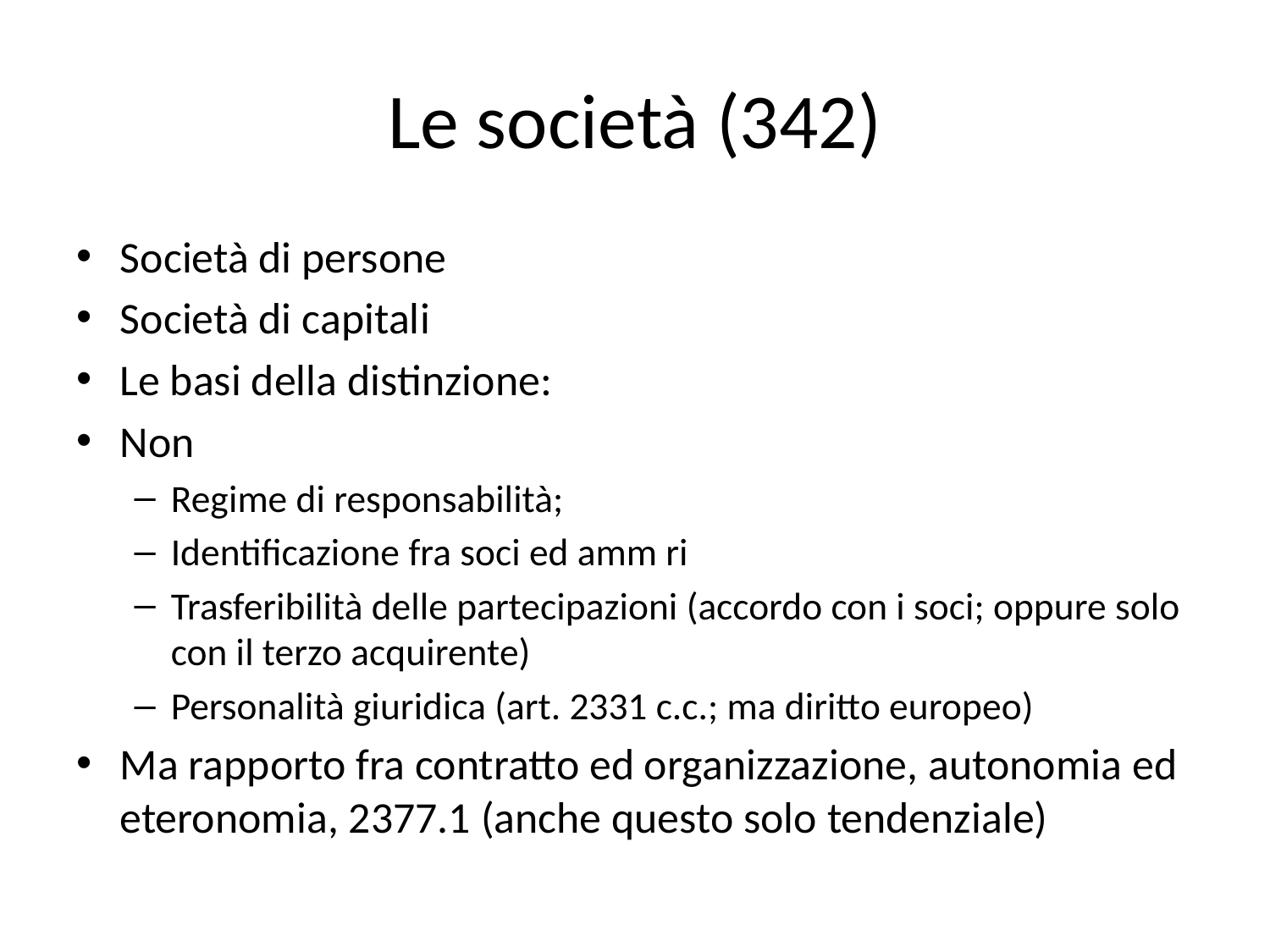

# Le società (342)
Società di persone
Società di capitali
Le basi della distinzione:
Non
Regime di responsabilità;
Identificazione fra soci ed amm ri
Trasferibilità delle partecipazioni (accordo con i soci; oppure solo con il terzo acquirente)
Personalità giuridica (art. 2331 c.c.; ma diritto europeo)
Ma rapporto fra contratto ed organizzazione, autonomia ed eteronomia, 2377.1 (anche questo solo tendenziale)